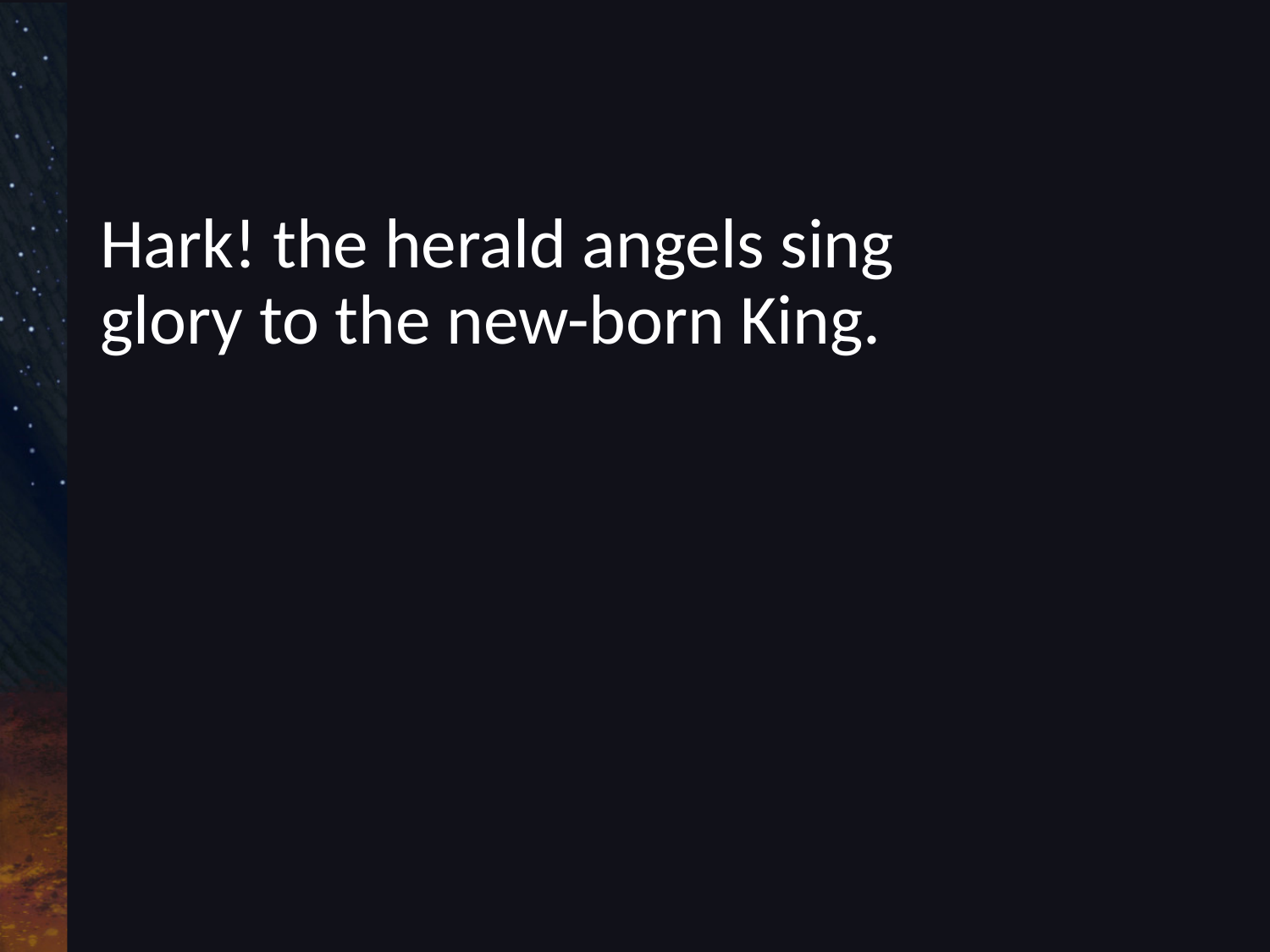

#
Hark! the herald angels sing
glory to the new-born King.